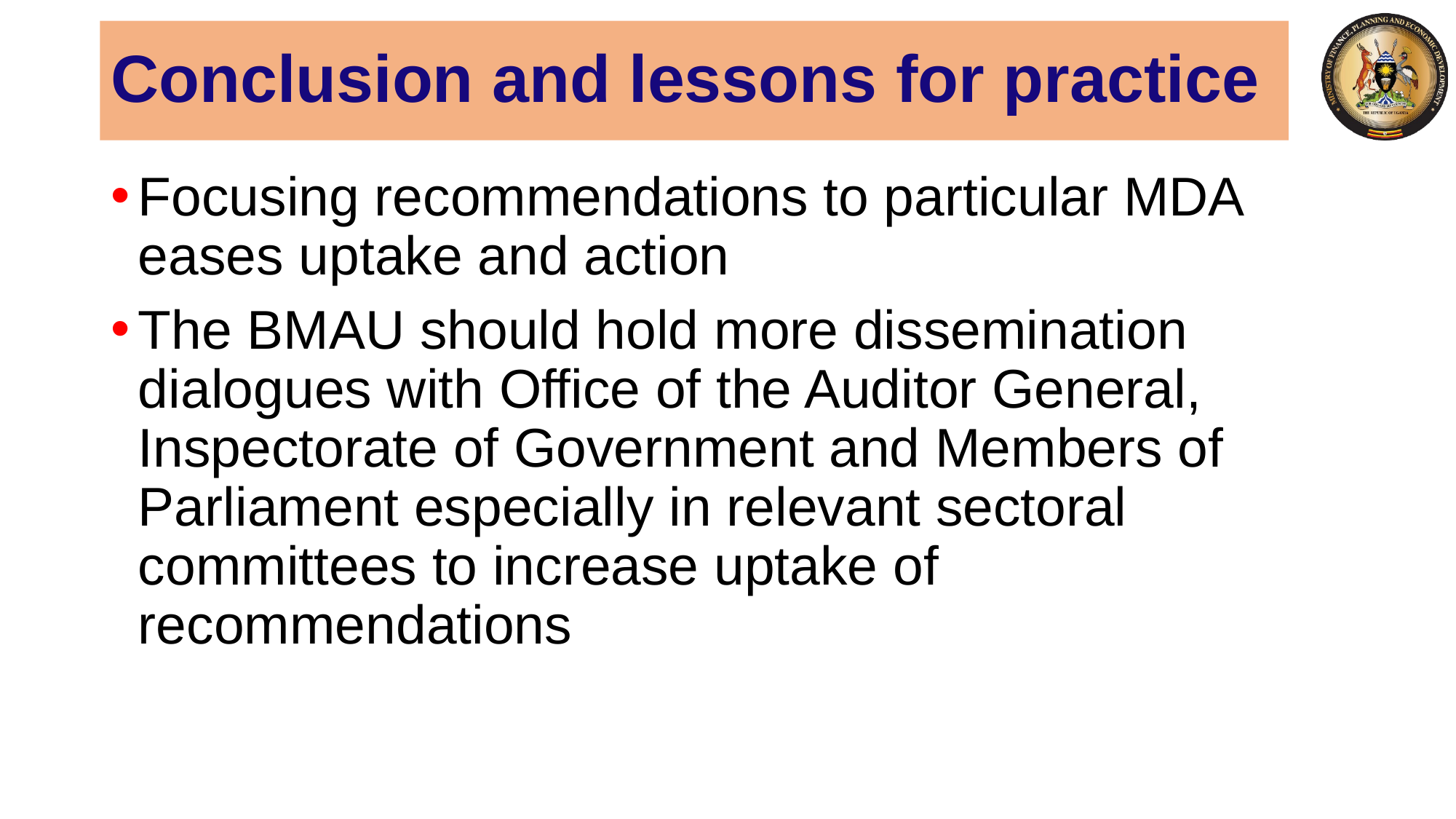

# Conclusion and lessons for practice
Focusing recommendations to particular MDA eases uptake and action
The BMAU should hold more dissemination dialogues with Office of the Auditor General, Inspectorate of Government and Members of Parliament especially in relevant sectoral committees to increase uptake of recommendations